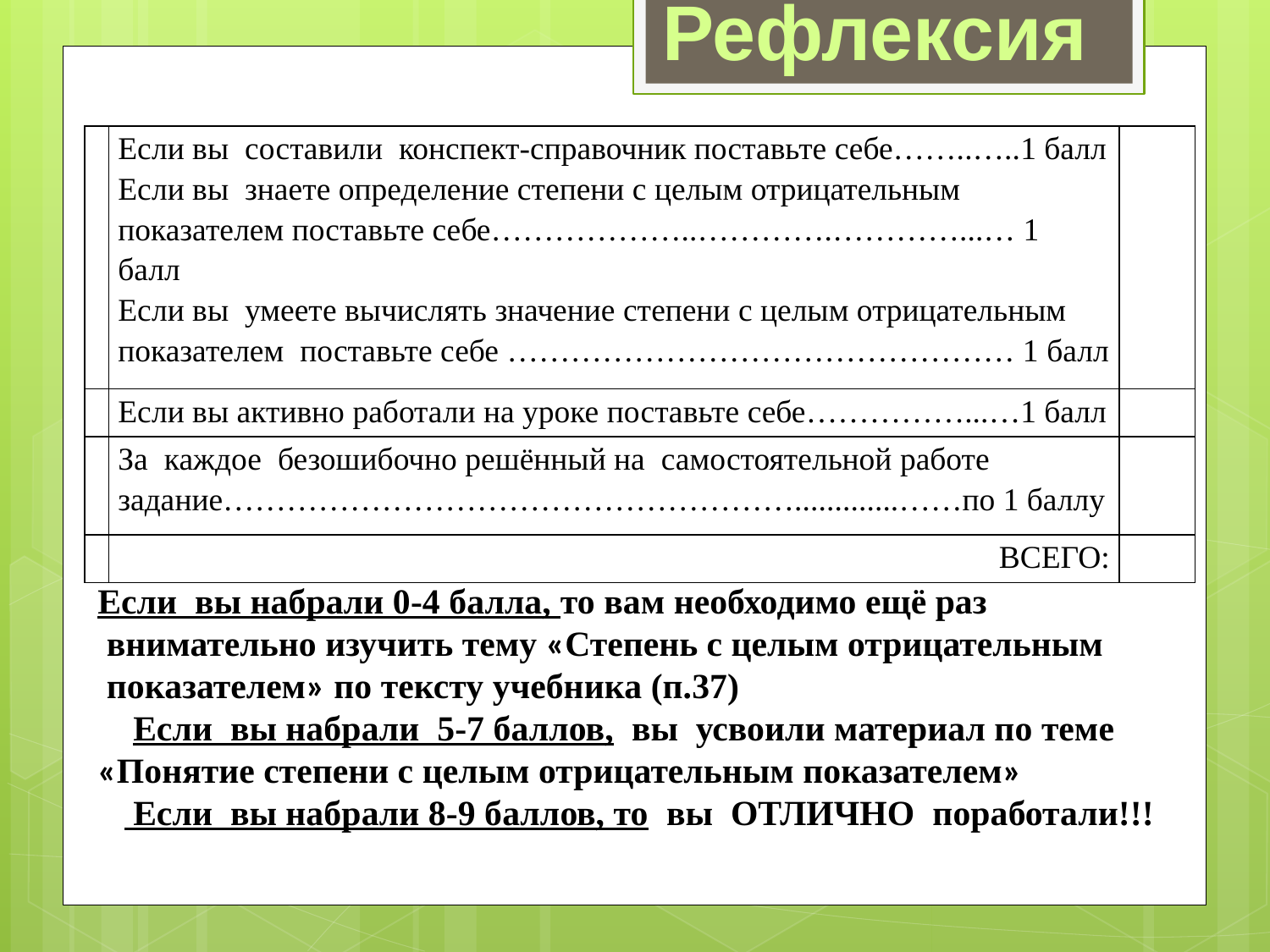

Рефлексия
|  | Если вы составили конспект-справочник поставьте себе……..…..1 балл Если вы знаете определение степени с целым отрицательным показателем поставьте себе………………..………….…………...… 1 балл Если вы умеете вычислять значение степени с целым отрицательным показателем поставьте себе ………………………………………… 1 балл |  |
| --- | --- | --- |
|  | Если вы активно работали на уроке поставьте себе……………...…1 балл |  |
|  | За каждое безошибочно решённый на самостоятельной работе задание……………………………………………….............……по 1 баллу |  |
|  | ВСЕГО: |  |
Если  вы набрали 0-4 балла, то вам необходимо ещё раз
 внимательно изучить тему «Степень с целым отрицательным
 показателем» по тексту учебника (п.37)
    Если  вы набрали  5-7 баллов,  вы  усвоили материал по теме
«Понятие степени с целым отрицательным показателем»
    Если  вы набрали 8-9 баллов, то  вы  ОТЛИЧНО  поработали!!!